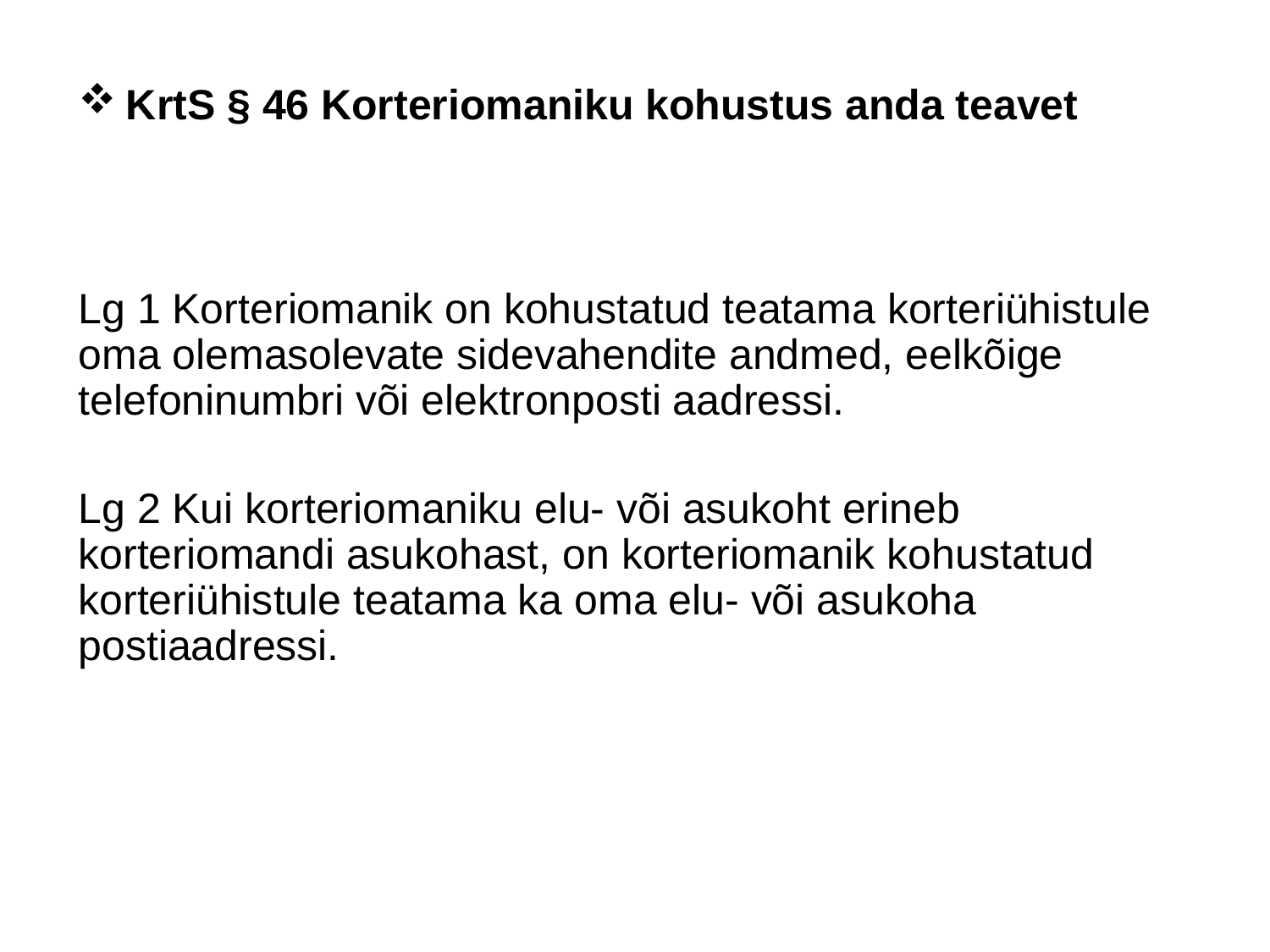

# KrtS § 46 Korteriomaniku kohustus anda teavet

Lg 1 Korteriomanik on kohustatud teatama korteriühistule oma olemasolevate sidevahendite andmed, eelkõige telefoninumbri või elektronposti aadressi.
Lg 2 Kui korteriomaniku elu- või asukoht erineb korteriomandi asukohast, on korteriomanik kohustatud korteriühistule teatama ka oma elu- või asukoha postiaadressi.